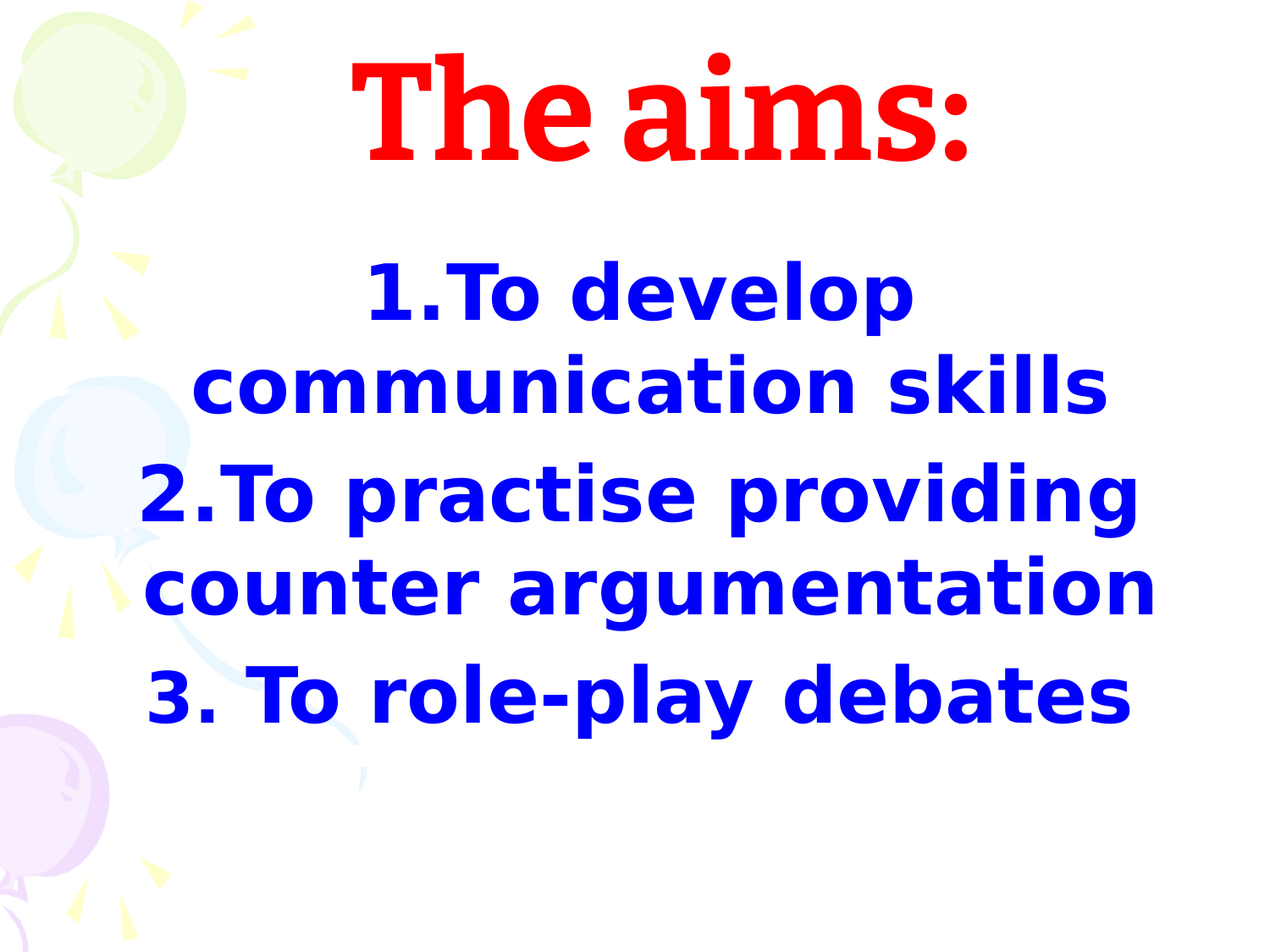

The aims:
To develop communication skills
To practise providing counter argumentation
3. To role-play debates